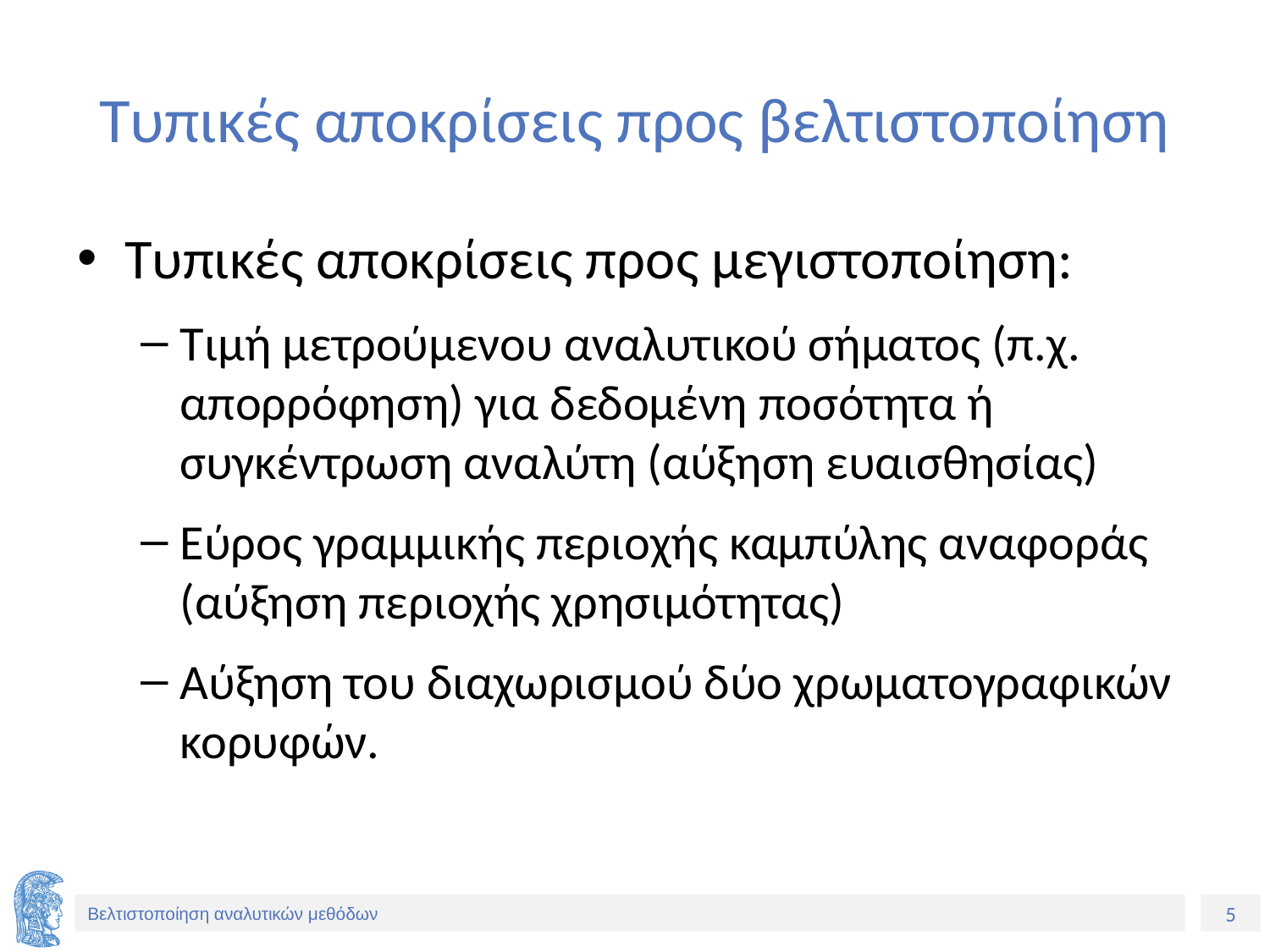

# Τυπικές αποκρίσεις προς βελτιστοποίηση
Τυπικές αποκρίσεις προς μεγιστοποίηση:
Τιμή μετρούμενου αναλυτικού σήματος (π.χ. απορρόφηση) για δεδομένη ποσότητα ή συγκέντρωση αναλύτη (αύξηση ευαισθησίας)
Εύρος γραμμικής περιοχής καμπύλης αναφοράς (αύξηση περιοχής χρησιμότητας)
Αύξηση του διαχωρισμού δύο χρωματογραφικών κορυφών.